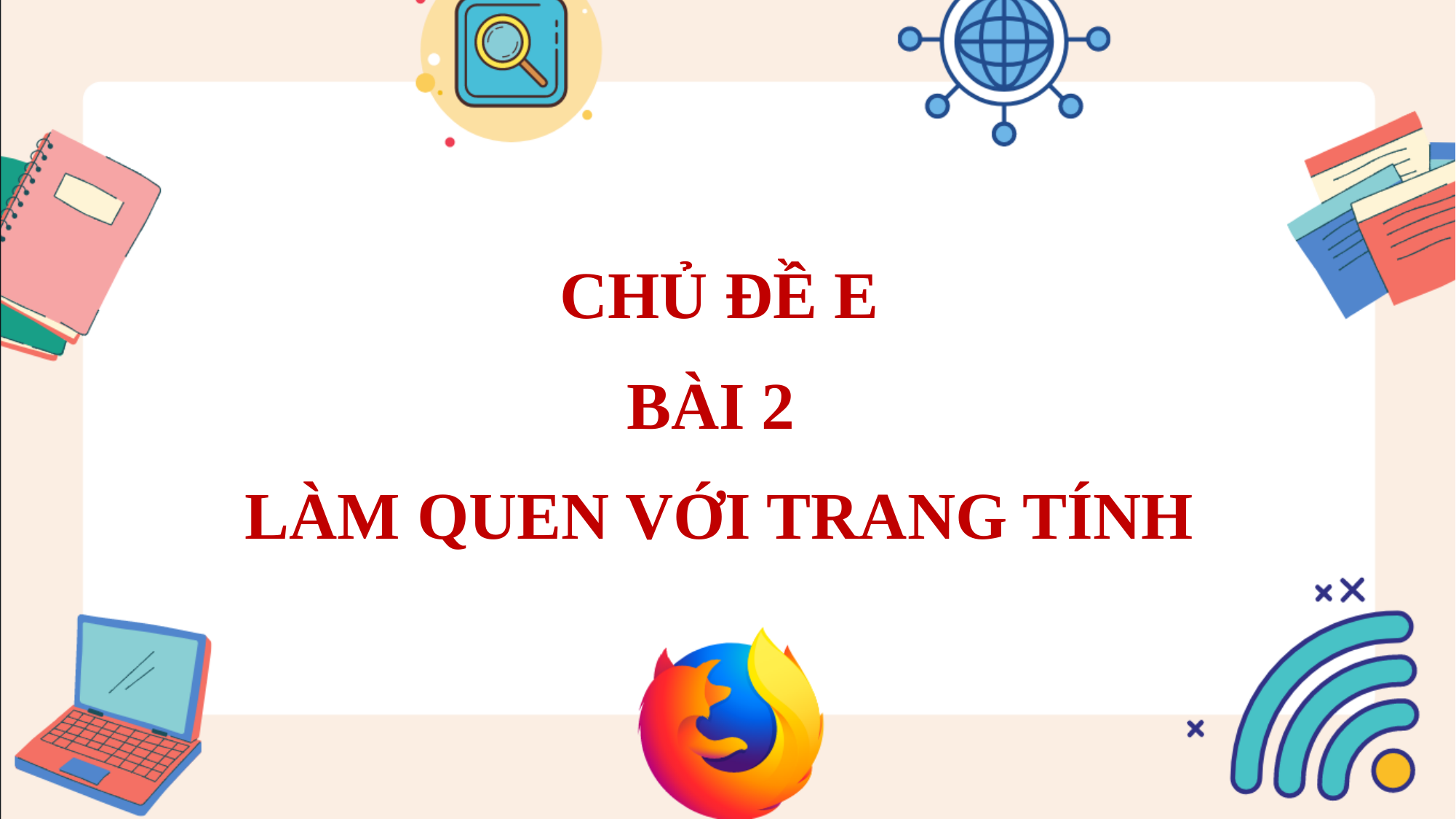

CHỦ ĐỀ E
BÀI 2
LÀM QUEN VỚI TRANG TÍNH